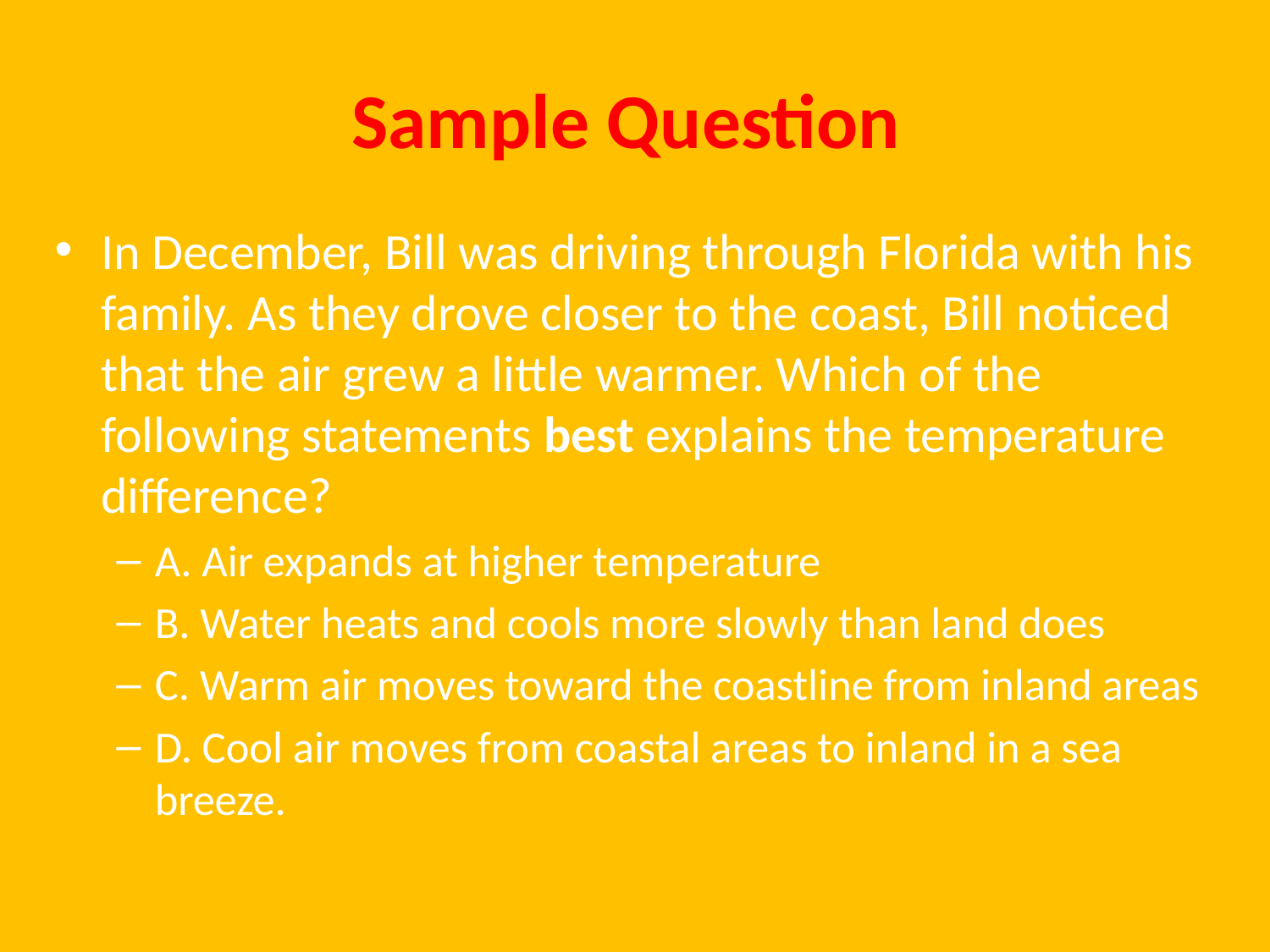

# Sample Question
In December, Bill was driving through Florida with his family. As they drove closer to the coast, Bill noticed that the air grew a little warmer. Which of the following statements best explains the temperature difference?
A. Air expands at higher temperature
B. Water heats and cools more slowly than land does
C. Warm air moves toward the coastline from inland areas
D. Cool air moves from coastal areas to inland in a sea breeze.